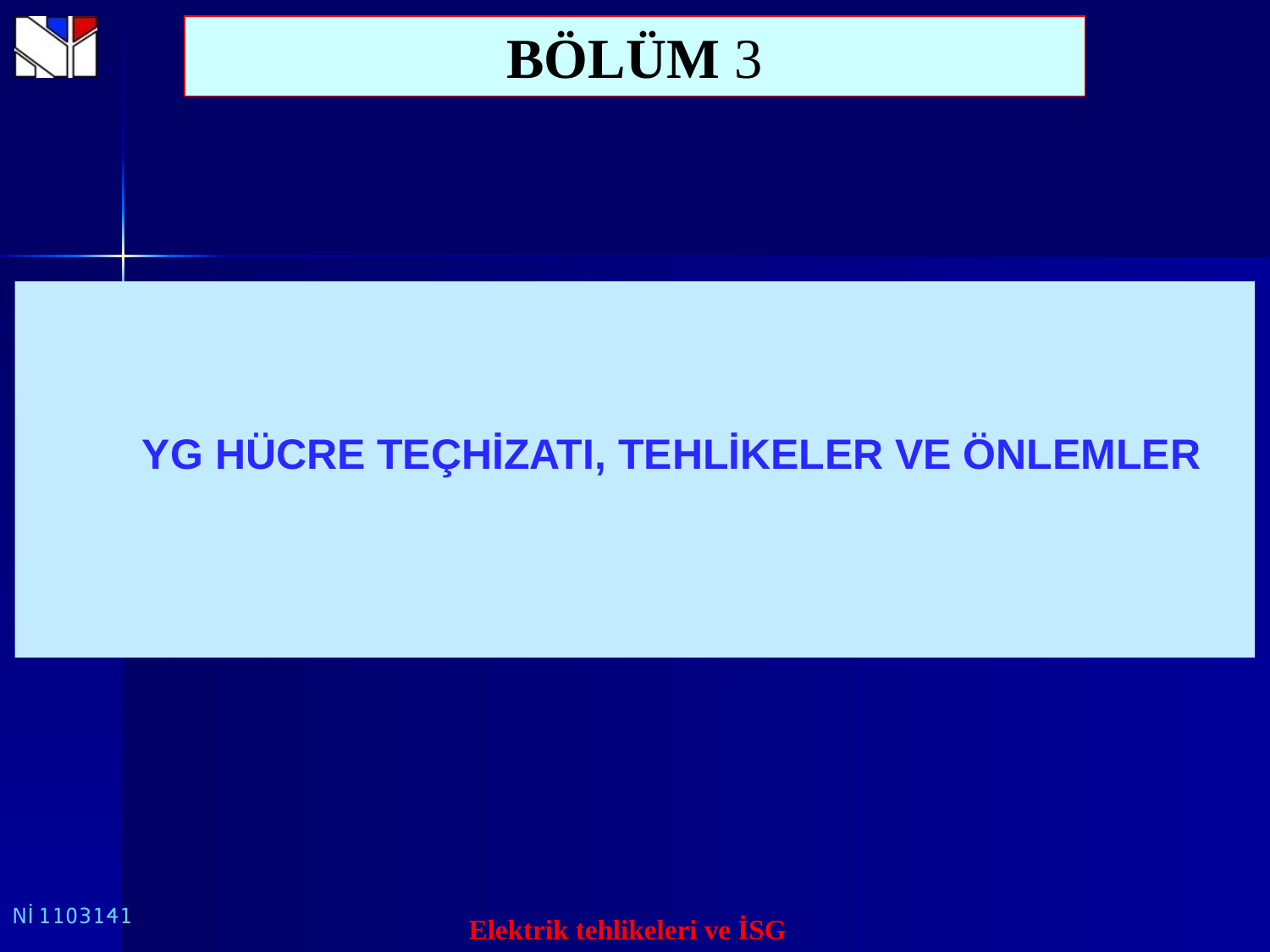

BÖLÜM 3

 YG HÜCRE TEÇHİZATI, TEHLİKELER VE ÖNLEMLER